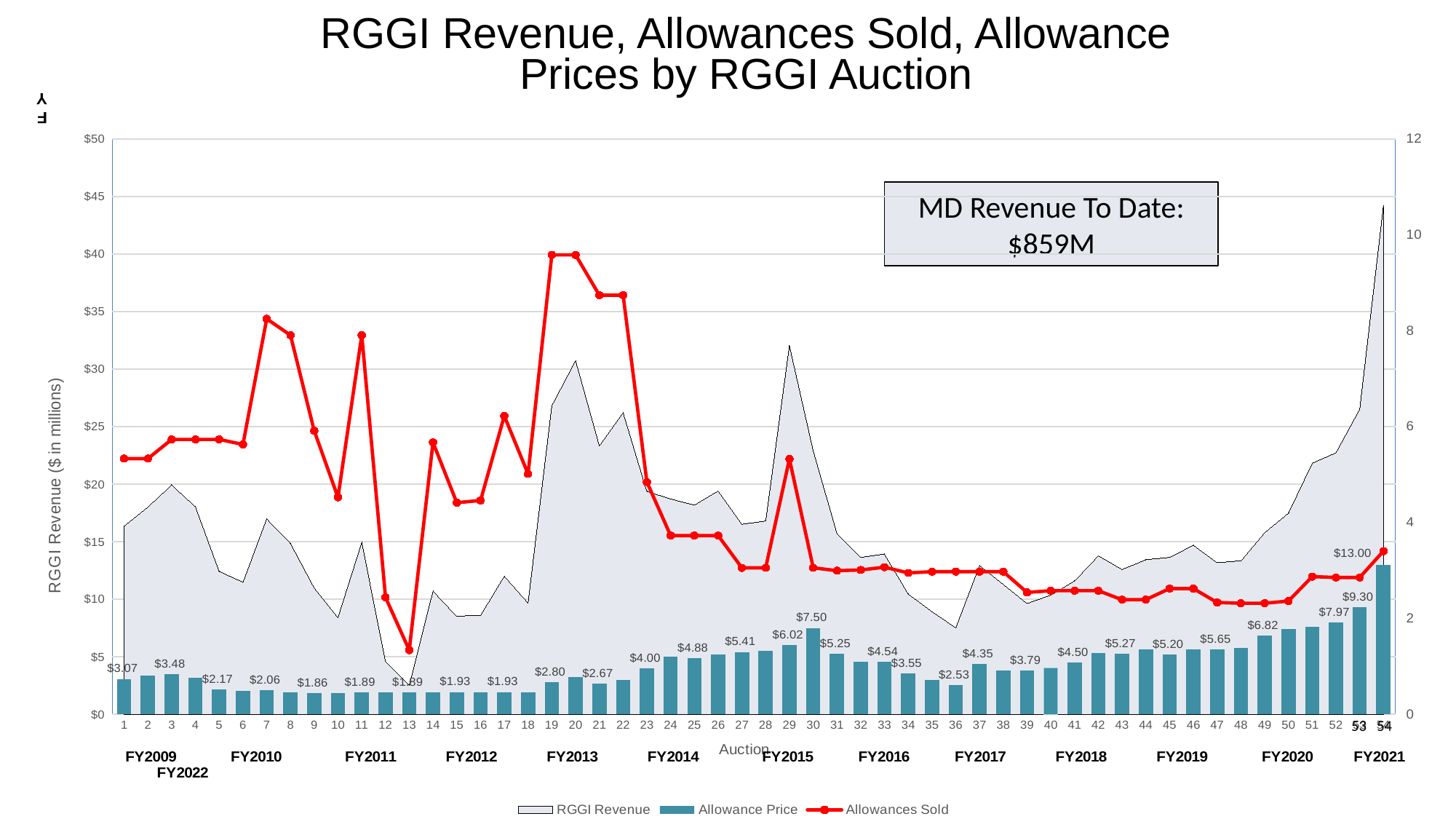

# RGGI Revenue, Allowances Sold, Allowance Prices by RGGI Auction

### Chart

| Category | RGGI Revenue | Allowance Price | Allowances Sold |
|---|---|---|---|
| 1 | 16.36856767 | 3.07 | 5.331781 |
| 2 | 18.021419780000002 | 3.3800000000000003 | 5.331781 |
| 3 | 19.934204530000002 | 3.4779069562136113 | 5.731667 |
| 4 | 18.0454169 | 3.1483720265626083 | 5.731666 |
| 5 | 12.42438566 | 2.16767440042738 | 5.731666 |
| 6 | 11.477582720000001 | 2.0400605677219685 | 5.626099 |
| 7 | 16.99406145 | 2.060625064113897 | 8.247042 |
| 8 | 14.854467080000001 | 1.8790476182043048 | 7.905317 |
| 9 | 10.996956119999998 | 1.8599999999999999 | 5.912342 |
| 10 | 8.4133008 | 1.86 | 4.52328 |
| 11 | 14.941049130000001 | 1.8900000000000001 | 7.905317 |
| 12 | 4.60382643 | 1.89 | 2.435887 |
| 13 | 2.52518553 | 1.89 | 1.336077 |
| 14 | 10.715392799999998 | 1.89 | 5.66952 |
| 15 | 8.51309683 | 1.93 | 4.410931 |
| 16 | 8.6055805 | 1.93 | 4.45885 |
| 17 | 12.0089039 | 1.9300000000000002 | 6.22223 |
| 18 | 9.672250969999999 | 1.9299999999999997 | 5.011529 |
| 19 | 26.8238964 | 2.8 | 9.579963 |
| 20 | 30.75168123 | 3.21 | 9.579963 |
| 21 | 23.33558907 | 2.67 | 8.739921 |
| 22 | 26.21976 | 3.0 | 8.73992 |
| 23 | 19.369948 | 4.0 | 4.842487 |
| 24 | 18.70422382 | 5.0200000000000005 | 3.725941 |
| 25 | 18.182596 | 4.879999742347036 | 3.725942 |
| 26 | 19.412157 | 5.209999779921427 | 3.725942 |
| 27 | 16.5095888 | 5.41 | 3.05168 |
| 28 | 16.793084 | 5.5 | 3.053288 |
| 29 | 32.04880042 | 6.0200000000000005 | 5.323721 |
| 30 | 22.89966 | 7.5 | 3.053288 |
| 31 | 15.71977575 | 5.25 | 2.994243 |
| 32 | 13.62570999 | 4.53 | 3.007883 |
| 33 | 13.92339004 | 4.54 | 3.066826 |
| 34 | 10.4612323 | 3.5500000000000003 | 2.946826 |
| 35 | 8.919774 | 3.0 | 2.973258 |
| 36 | 7.5230612599999995 | 2.53 | 2.973542 |
| 37 | 12.934912050000001 | 4.3500000000000005 | 2.973543 |
| 38 | 11.2994634 | 3.8000000000000003 | 2.973543 |
| 39 | 9.62625132 | 3.79 | 2.539908 |
| 40 | 10.35652098 | 4.0200000000000005 | 2.576249 |
| 41 | 11.5931205 | 4.5 | 2.576249 |
| 42 | 13.782932149999999 | 5.35 | 2.576249 |
| 43 | 12.582188239999999 | 5.27 | 2.387512 |
| 44 | 13.43021516 | 5.62 | 2.389718 |
| 45 | 13.6267248 | 5.2 | 2.620524 |
| 46 | 14.70114525 | 5.61 | 2.620525 |
| 47 | 13.166494450000002 | 5.65 | 2.330353 |
| 48 | 13.333190400000001 | 5.76 | 2.31479 |
| 49 | 15.786867800000001 | 6.82 | 2.31479 |
| 50 | 17.48390241 | 7.41 | 2.359501 |
| 51 | 21.812980399999997 | 7.6 | 2.870129 |
| 52 | 22.72871051 | 7.97 | 2.851783 |
| 53 | 26.5215819 | 9.3 | 2.851783 |
| 54 | 44.216341 | 13.0 | 3.401257 |
MD Revenue To Date:
$859M
 53   54